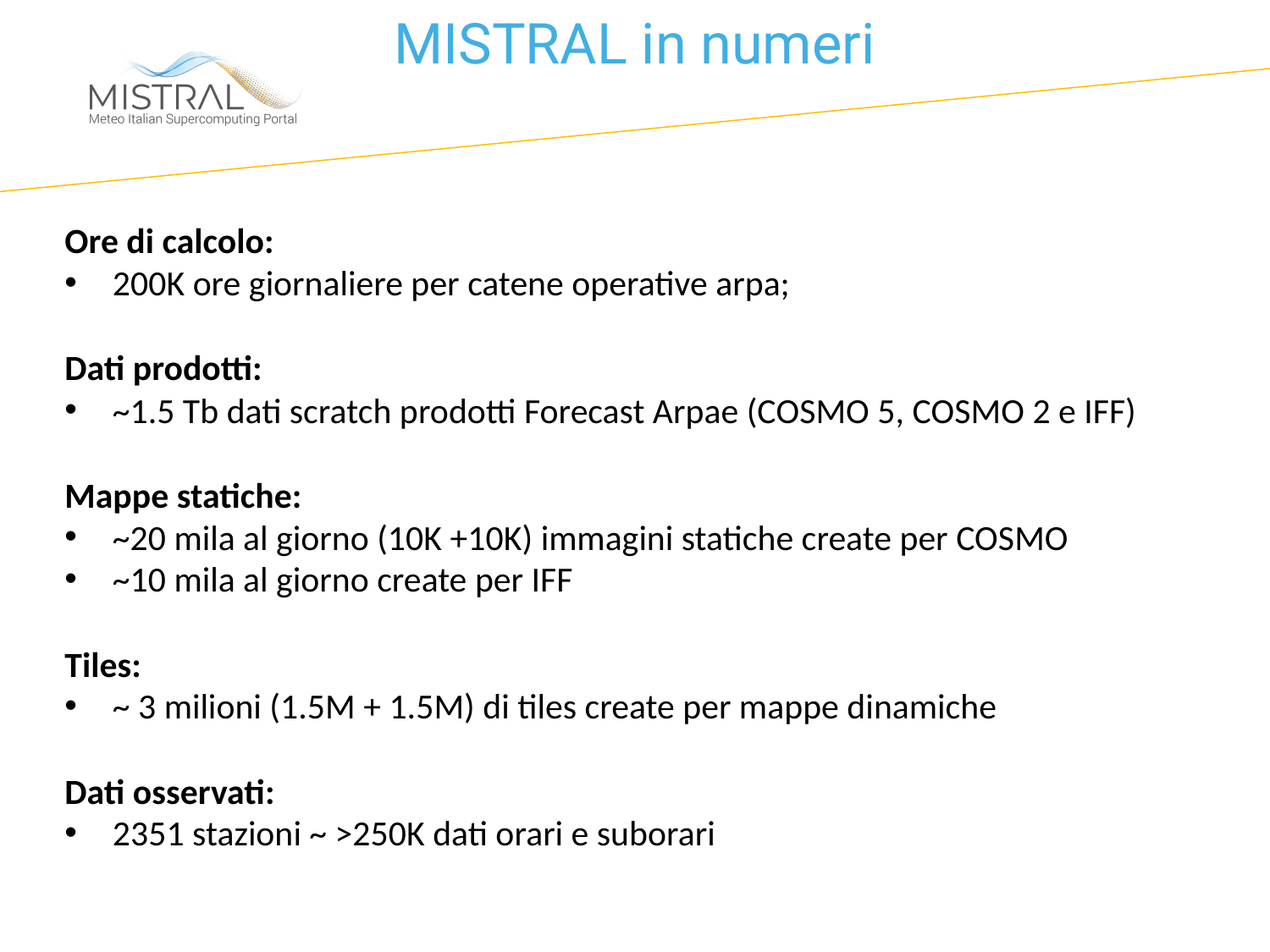

MISTRAL in numeri
Ore di calcolo:
200K ore giornaliere per catene operative arpa;

Dati prodotti:
~1.5 Tb dati scratch prodotti Forecast Arpae (COSMO 5, COSMO 2 e IFF)

Mappe statiche:
~20 mila al giorno (10K +10K) immagini statiche create per COSMO
~10 mila al giorno create per IFF

Tiles:
~ 3 milioni (1.5M + 1.5M) di tiles create per mappe dinamiche

Dati osservati:
2351 stazioni ~ >250K dati orari e suborari
14